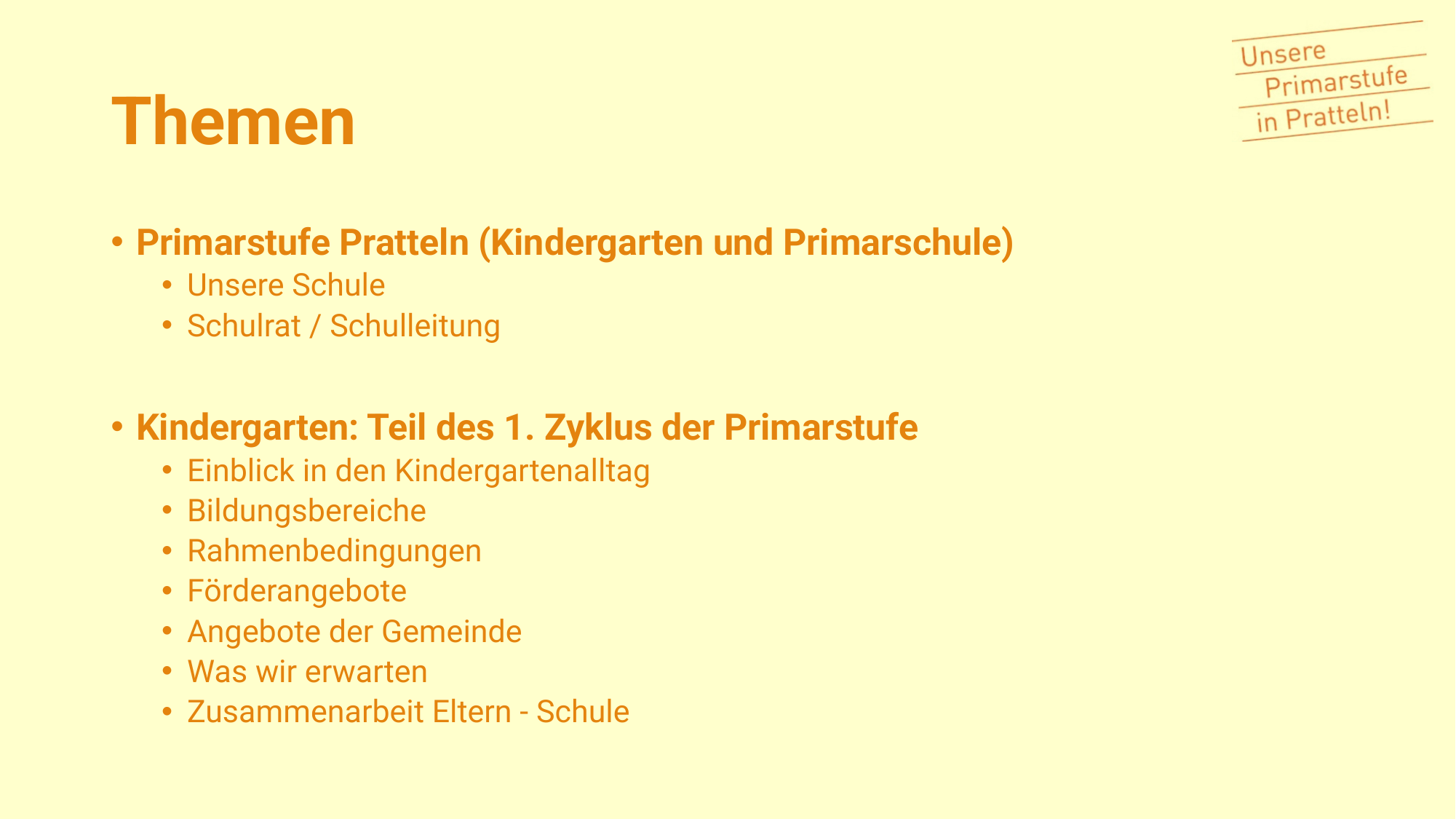

# Themen
Primarstufe Pratteln (Kindergarten und Primarschule)
Unsere Schule
Schulrat / Schulleitung

Kindergarten: Teil des 1. Zyklus der Primarstufe
Einblick in den Kindergartenalltag
Bildungsbereiche
Rahmenbedingungen
Förderangebote
Angebote der Gemeinde
Was wir erwarten
Zusammenarbeit Eltern - Schule